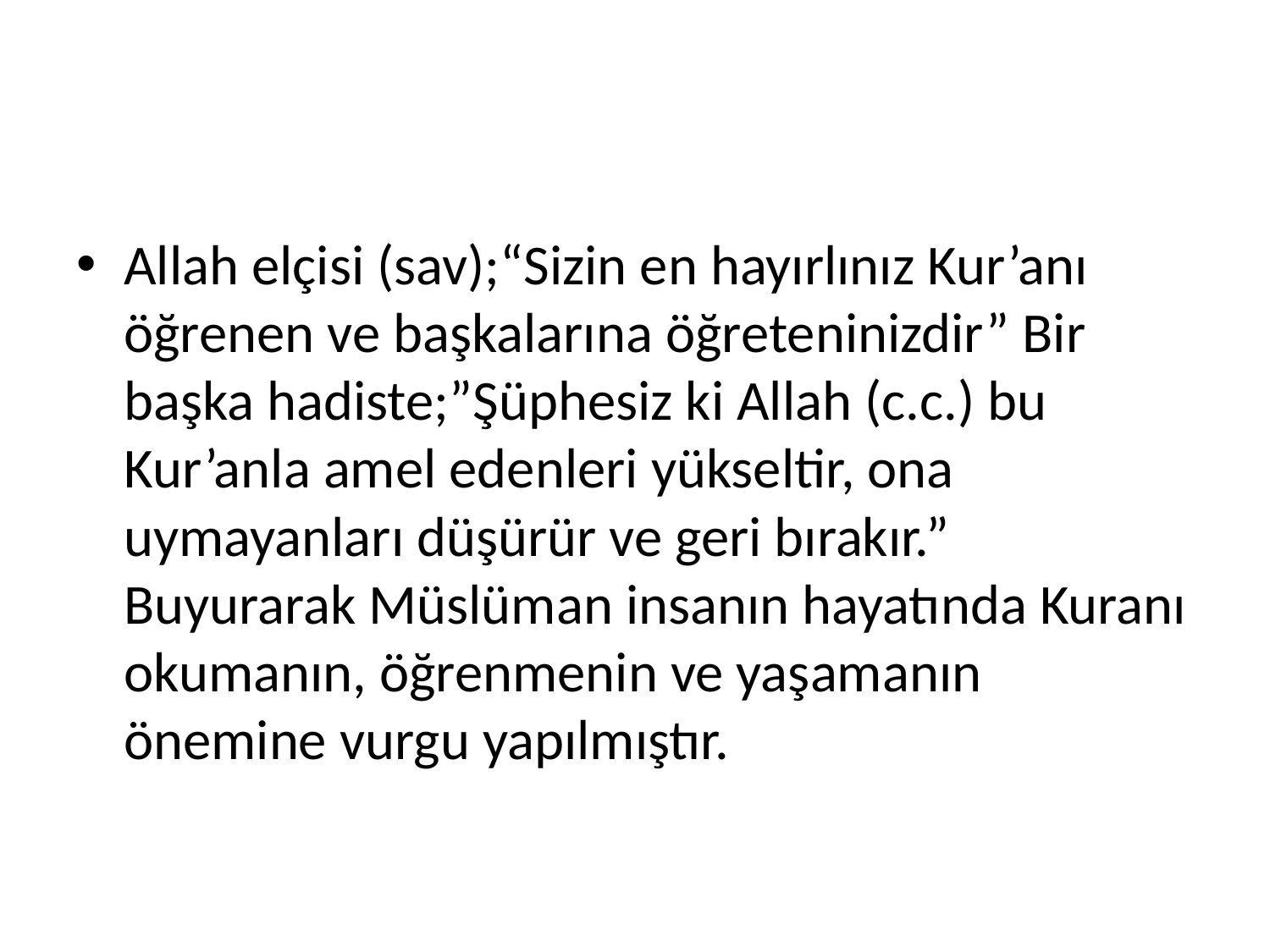

Allah elçisi (sav);“Sizin en hayırlınız Kur’anı öğrenen ve başkalarına öğreteninizdir” Bir başka hadiste;”Şüphesiz ki Allah (c.c.) bu Kur’anla amel edenleri yükseltir, ona uymayanları düşürür ve geri bırakır.” Buyurarak Müslüman insanın hayatında Kuranı okumanın, öğrenmenin ve yaşamanın önemine vurgu yapılmıştır.